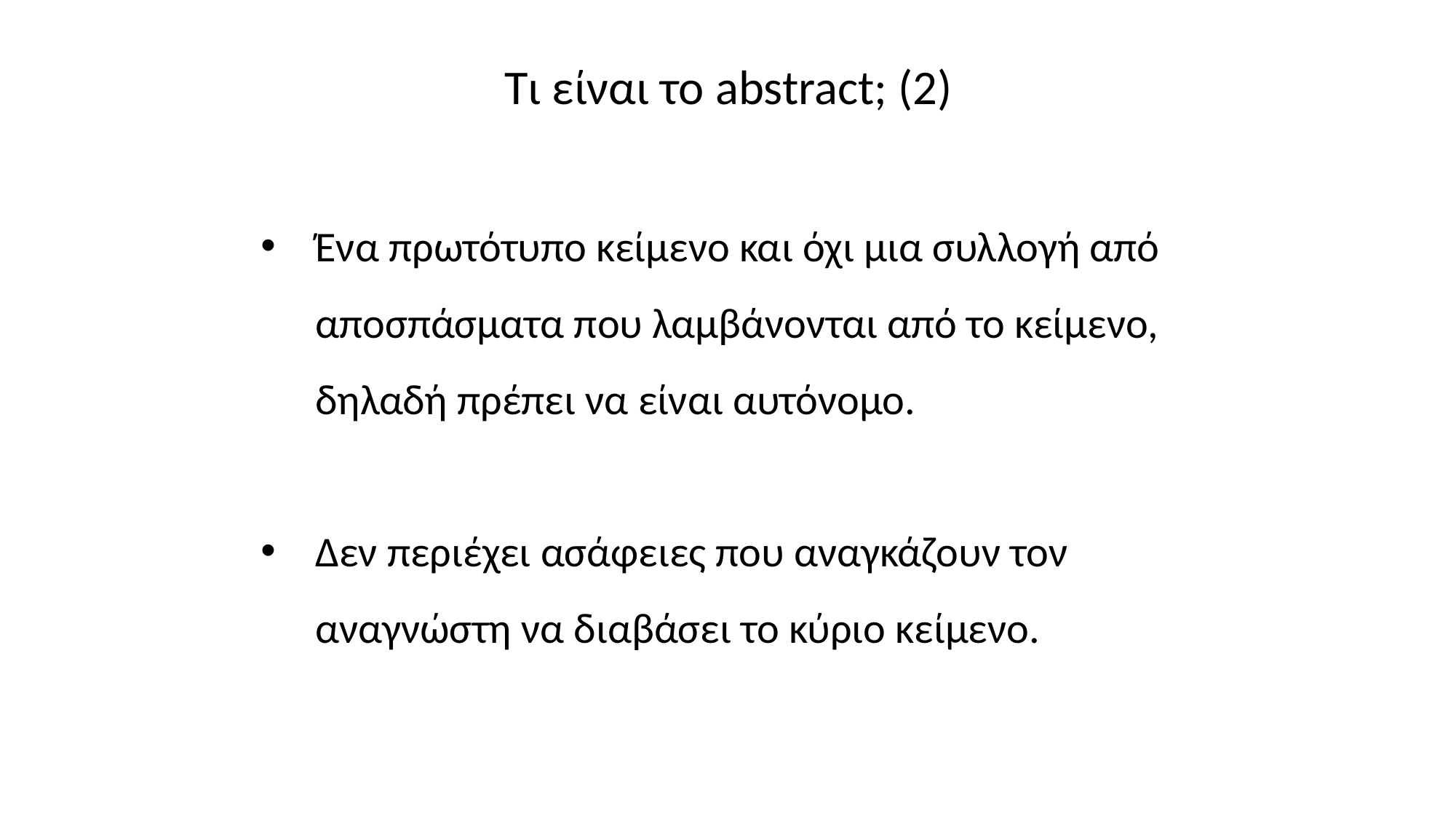

# Τι είναι το abstract; (2)
Ένα πρωτότυπο κείμενο και όχι μια συλλογή από αποσπάσματα που λαμβάνονται από το κείμενο, δηλαδή πρέπει να είναι αυτόνομο.

Δεν περιέχει ασάφειες που αναγκάζουν τον αναγνώστη να διαβάσει το κύριο κείμενο.